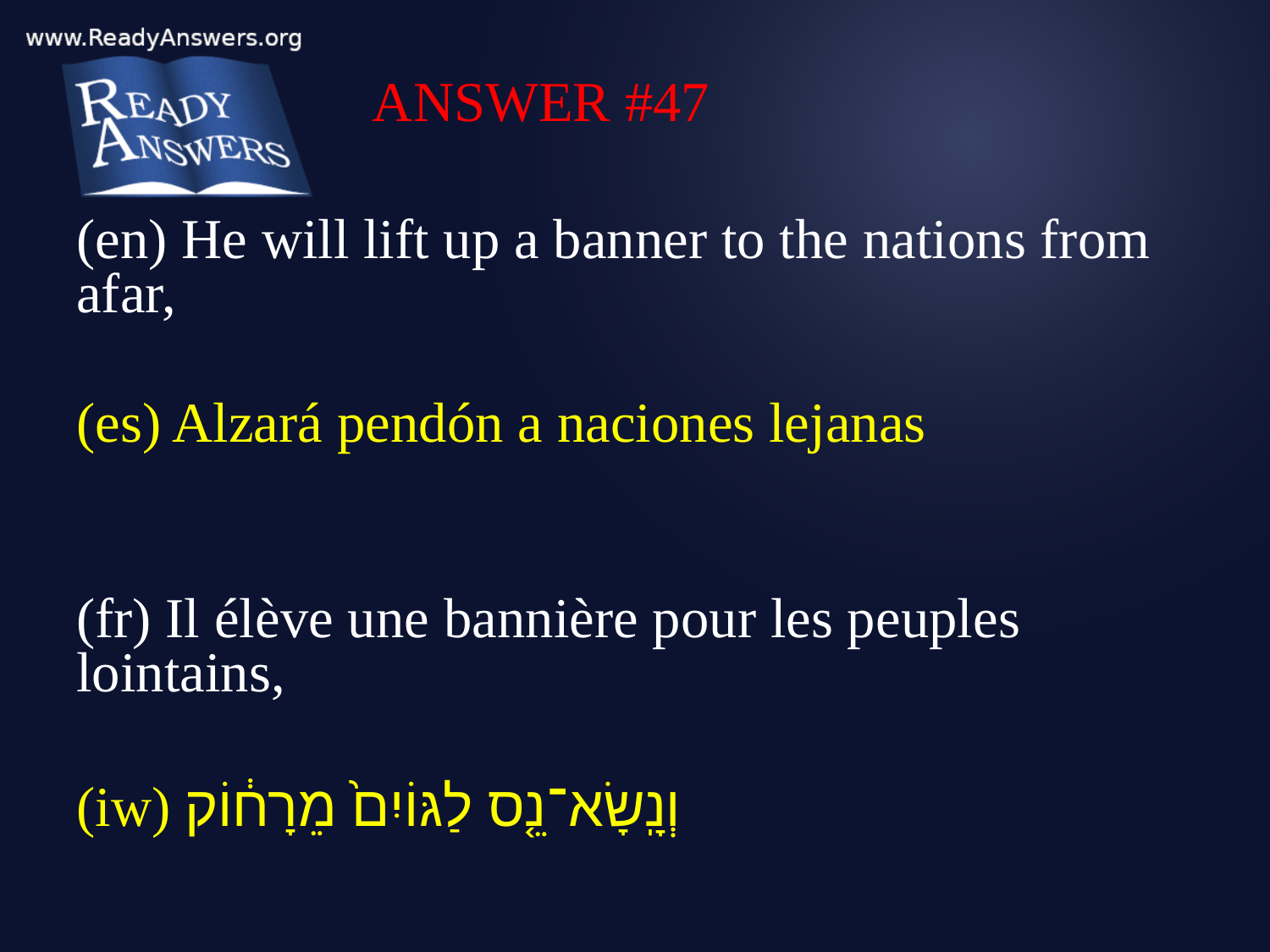

ANSWER #47
(en) He will lift up a banner to the nations from afar,
(es) Alzará pendón a naciones lejanas
(fr) Il élève une bannière pour les peuples lointains,
(iw) וְנָֽשָׂא־נֵ֤ס לַגּוֹיִם֙ מֵרָח֔וֹק